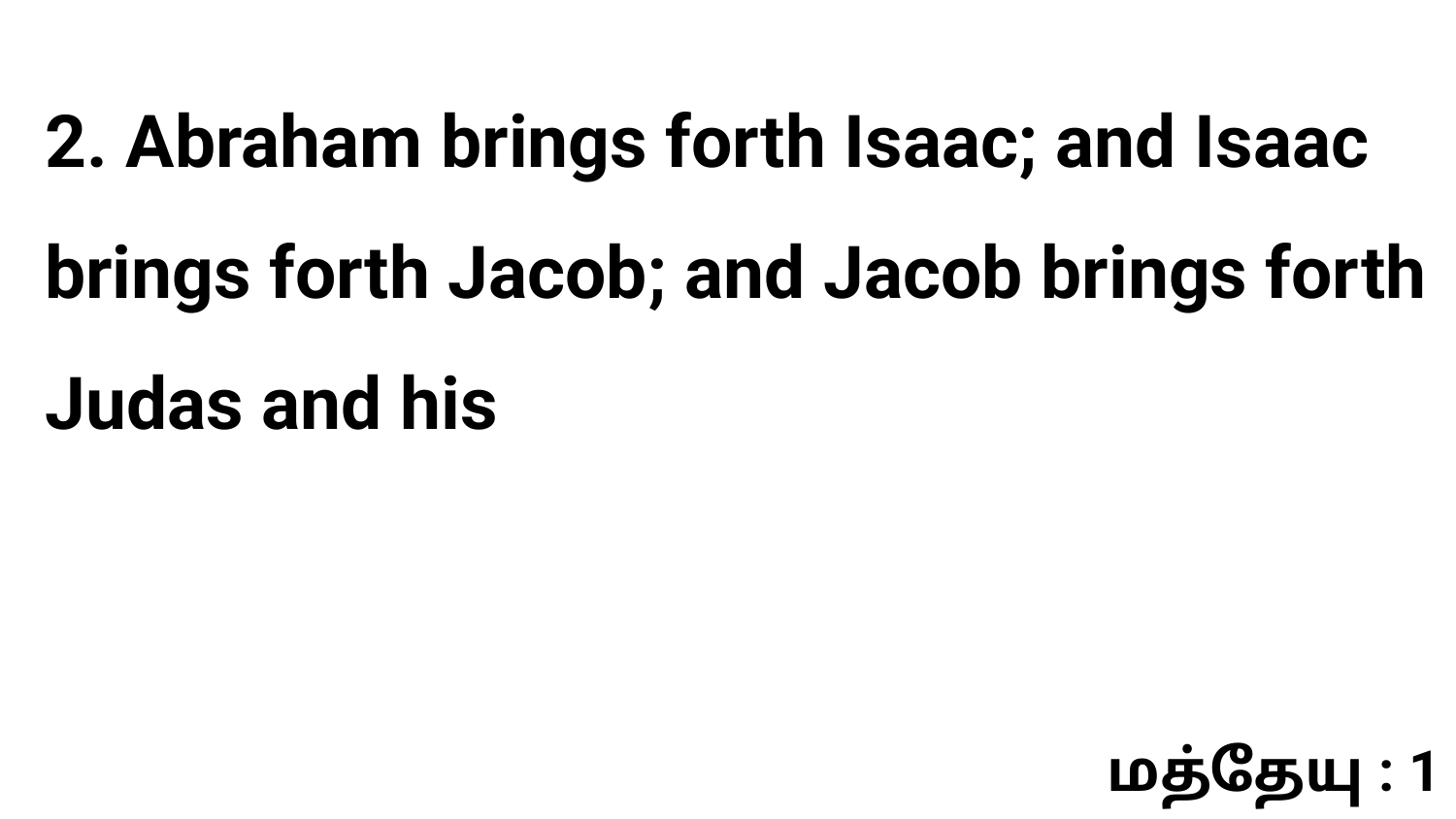

2. Abraham brings forth Isaac; and Isaac brings forth Jacob; and Jacob brings forth Judas and his
மத்தேயு : 1